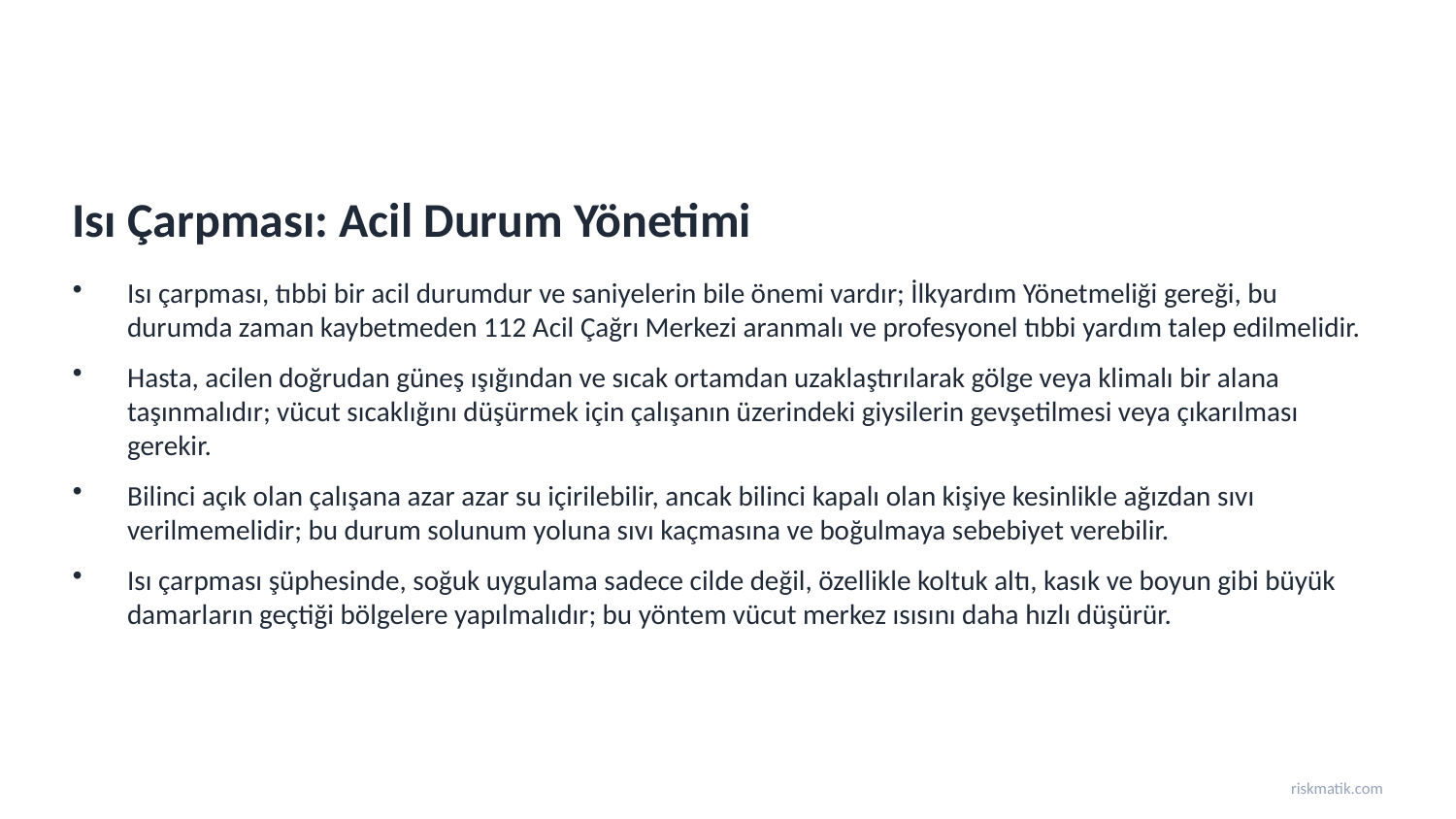

Isı Çarpması: Acil Durum Yönetimi
Isı çarpması, tıbbi bir acil durumdur ve saniyelerin bile önemi vardır; İlkyardım Yönetmeliği gereği, bu durumda zaman kaybetmeden 112 Acil Çağrı Merkezi aranmalı ve profesyonel tıbbi yardım talep edilmelidir.
Hasta, acilen doğrudan güneş ışığından ve sıcak ortamdan uzaklaştırılarak gölge veya klimalı bir alana taşınmalıdır; vücut sıcaklığını düşürmek için çalışanın üzerindeki giysilerin gevşetilmesi veya çıkarılması gerekir.
Bilinci açık olan çalışana azar azar su içirilebilir, ancak bilinci kapalı olan kişiye kesinlikle ağızdan sıvı verilmemelidir; bu durum solunum yoluna sıvı kaçmasına ve boğulmaya sebebiyet verebilir.
Isı çarpması şüphesinde, soğuk uygulama sadece cilde değil, özellikle koltuk altı, kasık ve boyun gibi büyük damarların geçtiği bölgelere yapılmalıdır; bu yöntem vücut merkez ısısını daha hızlı düşürür.
riskmatik.com